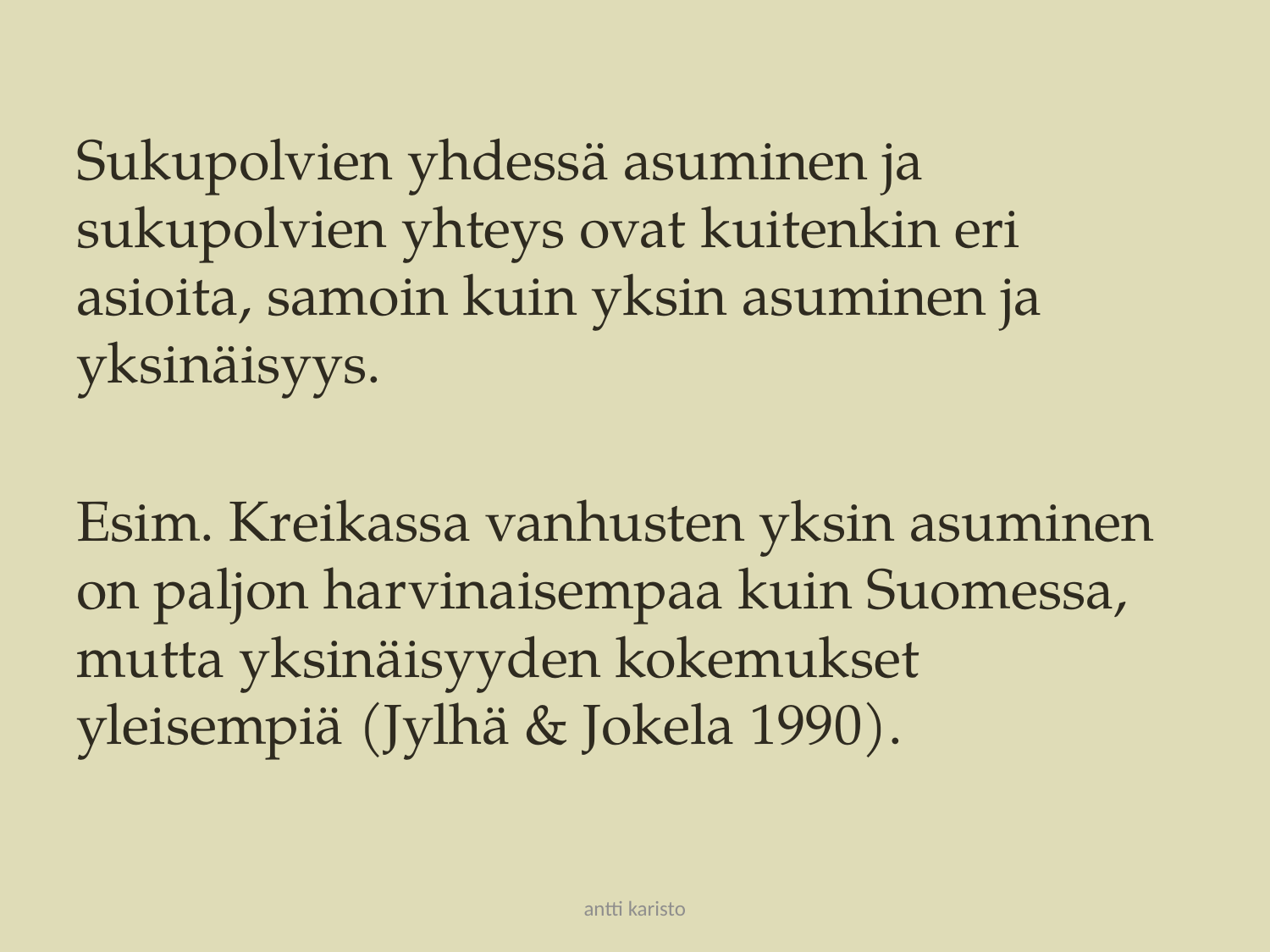

#

Sukupolvien yhdessä asuminen ja sukupolvien yhteys ovat kuitenkin eri asioita, samoin kuin yksin asuminen ja yksinäisyys.

Esim. Kreikassa vanhusten yksin asuminen on paljon harvinaisempaa kuin Suomessa, mutta yksinäisyyden kokemukset yleisempiä (Jylhä & Jokela 1990).
antti karisto